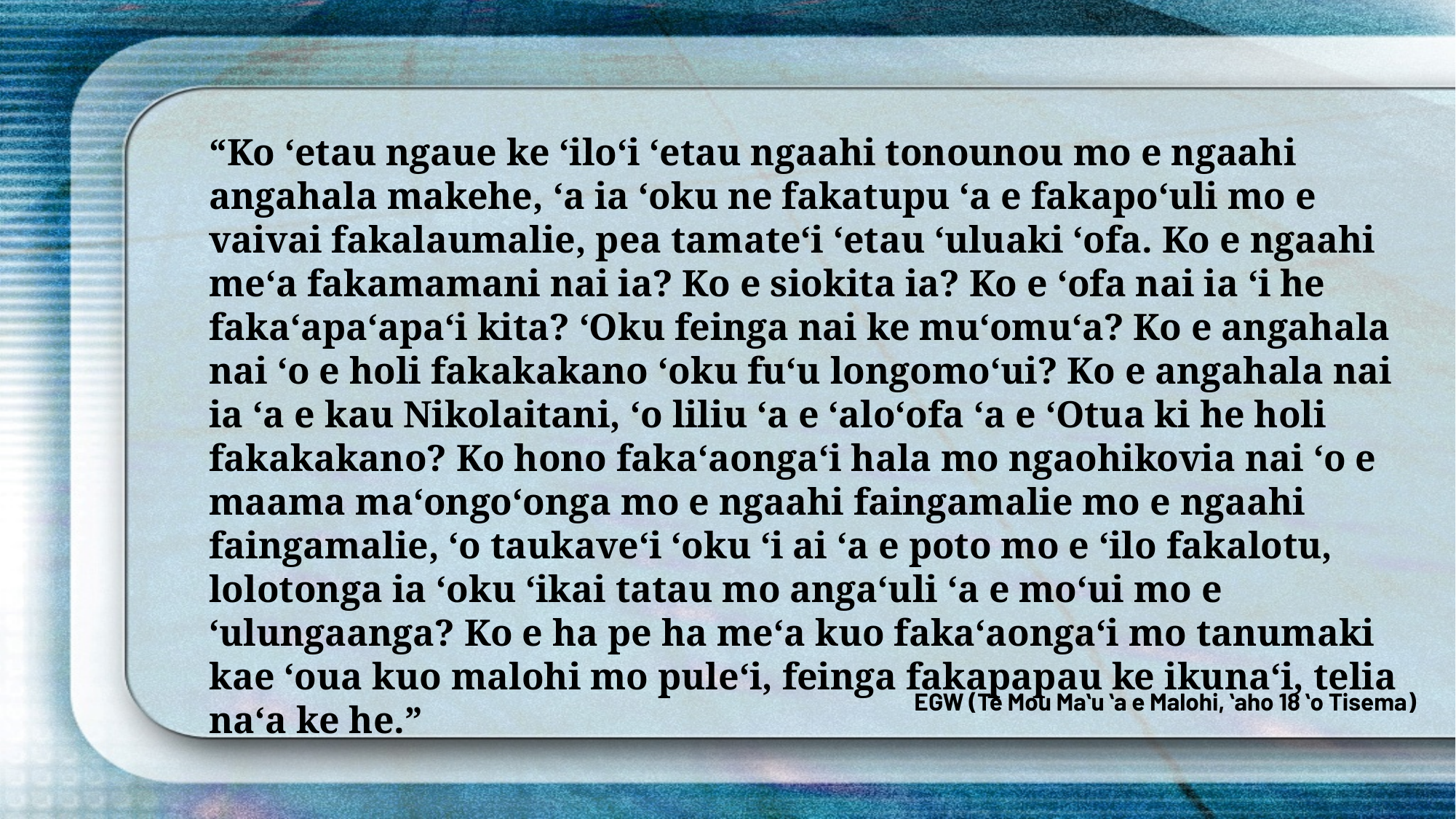

“Ko ʻetau ngaue ke ʻiloʻi ʻetau ngaahi tonounou mo e ngaahi angahala makehe, ʻa ia ʻoku ne fakatupu ʻa e fakapoʻuli mo e vaivai fakalaumalie, pea tamateʻi ʻetau ʻuluaki ʻofa. Ko e ngaahi meʻa fakamamani nai ia? Ko e siokita ia? Ko e ʻofa nai ia ʻi he fakaʻapaʻapaʻi kita? ʻOku feinga nai ke muʻomuʻa? Ko e angahala nai ʻo e holi fakakakano ʻoku fuʻu longomoʻui? Ko e angahala nai ia ʻa e kau Nikolaitani, ʻo liliu ʻa e ʻaloʻofa ʻa e ʻOtua ki he holi fakakakano? Ko hono fakaʻaongaʻi hala mo ngaohikovia nai ʻo e maama maʻongoʻonga mo e ngaahi faingamalie mo e ngaahi faingamalie, ʻo taukaveʻi ʻoku ʻi ai ʻa e poto mo e ʻilo fakalotu, lolotonga ia ʻoku ʻikai tatau mo angaʻuli ʻa e moʻui mo e ʻulungaanga? Ko e ha pe ha meʻa kuo fakaʻaongaʻi mo tanumaki kae ʻoua kuo malohi mo puleʻi, feinga fakapapau ke ikunaʻi, telia naʻa ke he.”
EGW (Te Mou Maʻu ʻa e Malohi, ʻaho 18 ʻo Tisema)